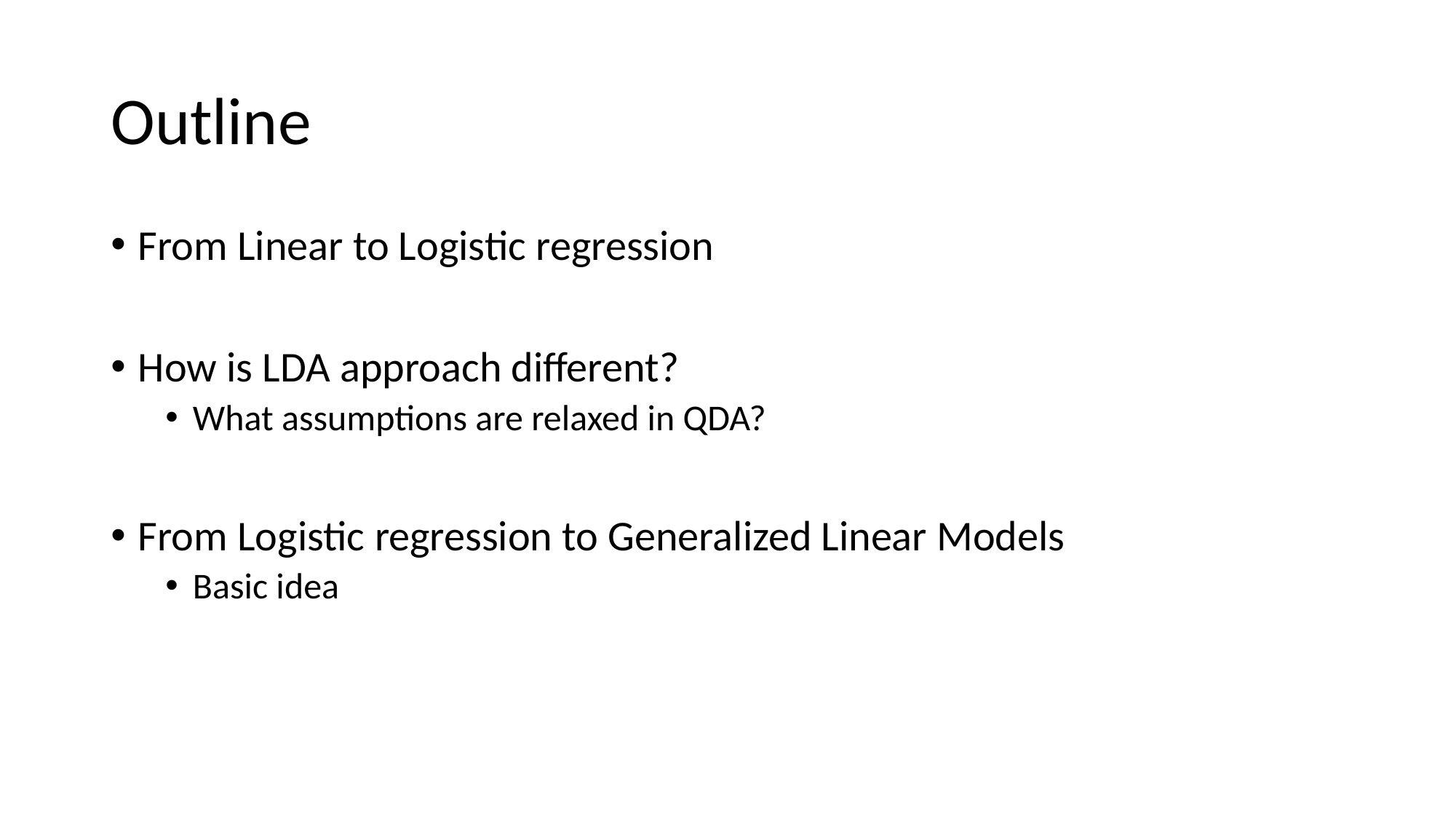

# Outline
From Linear to Logistic regression

How is LDA approach different?
What assumptions are relaxed in QDA?

From Logistic regression to Generalized Linear Models
Basic idea